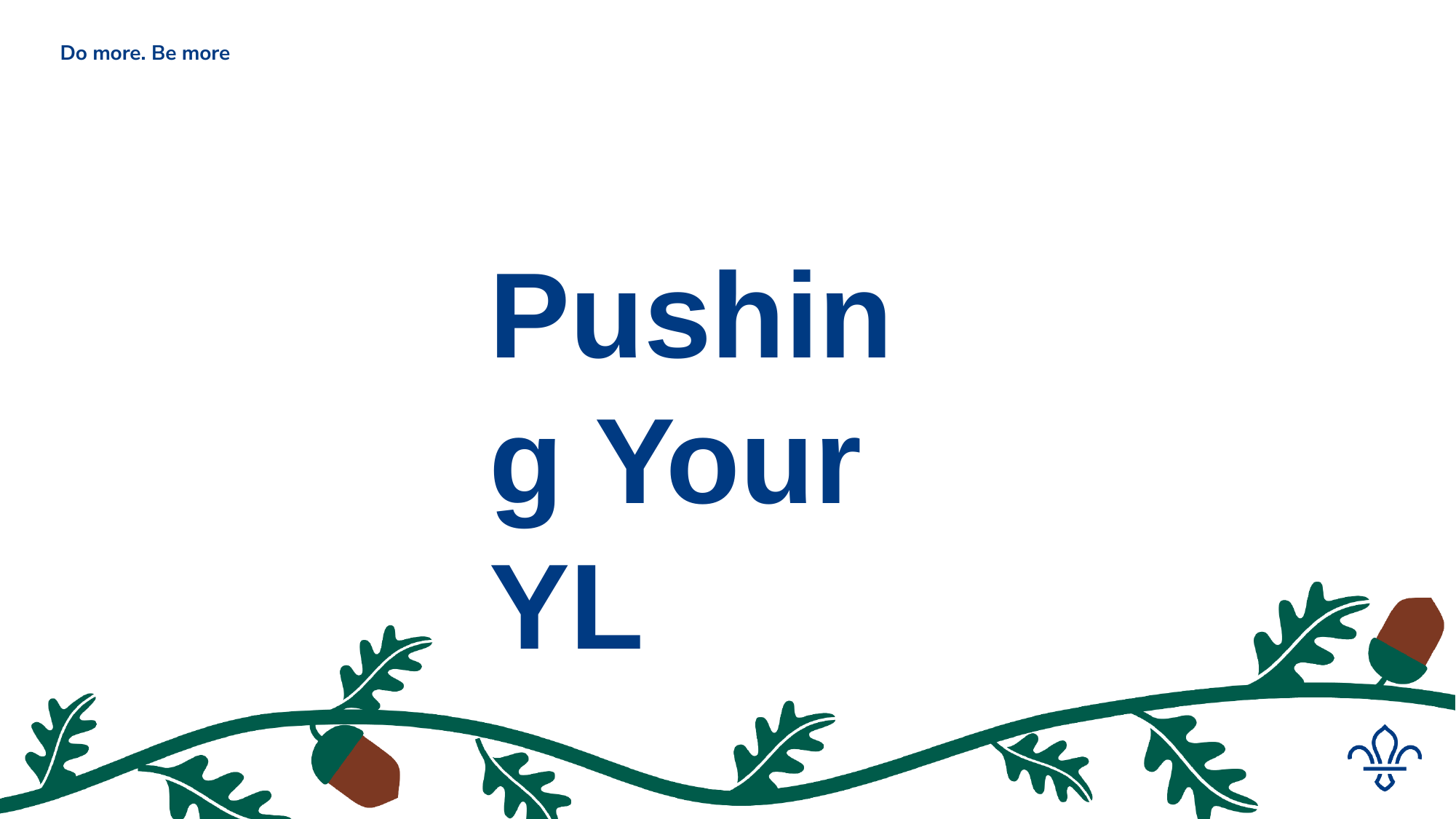

# Do more. Be more
Pushing Your YL